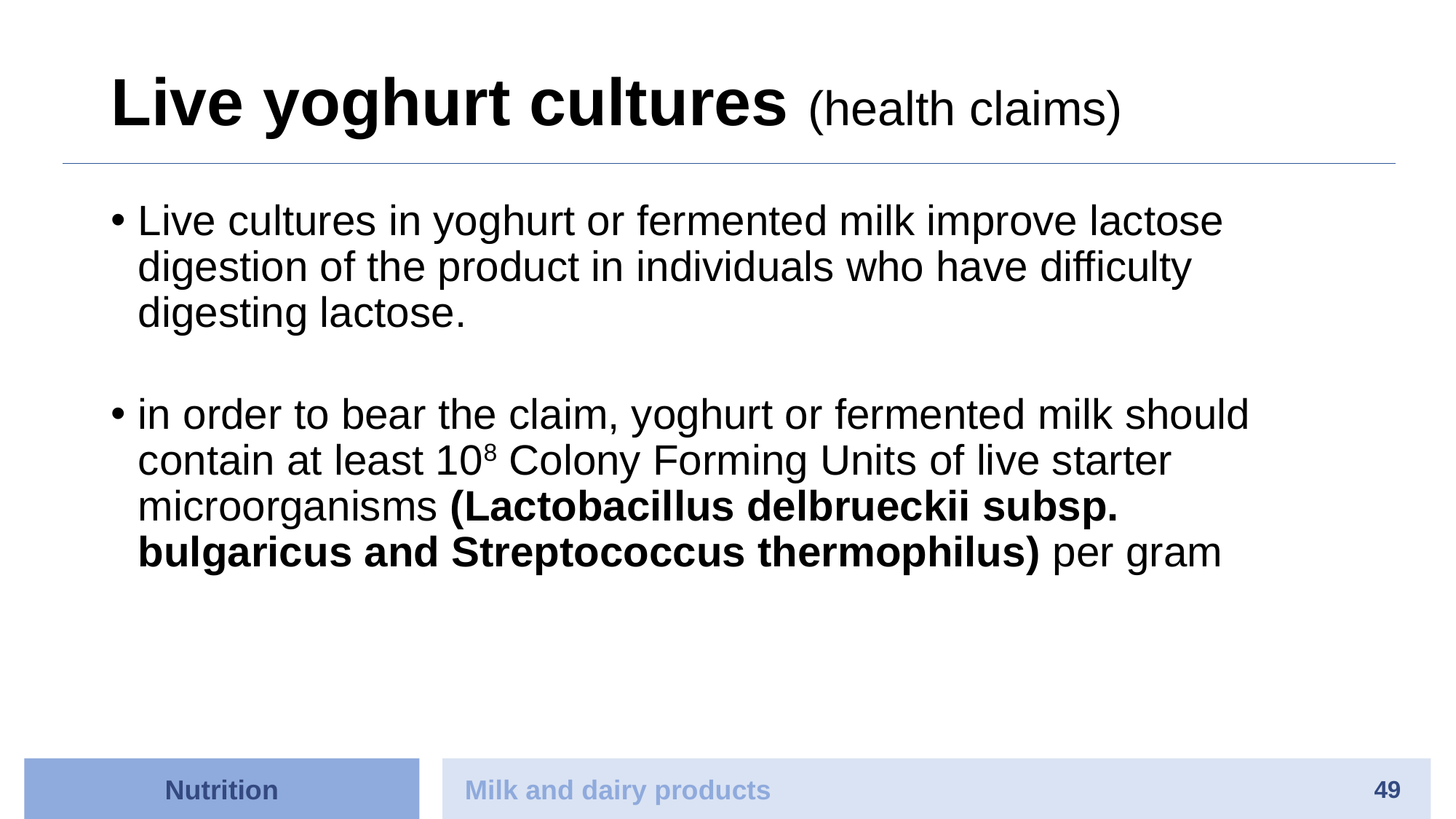

# Live yoghurt cultures (health claims)
Live cultures in yoghurt or fermented milk improve lactose digestion of the product in individuals who have difficulty digesting lactose.

in order to bear the claim, yoghurt or fermented milk should contain at least 108 Colony Forming Units of live starter microorganisms (Lactobacillus delbrueckii subsp. bulgaricus and Streptococcus thermophilus) per gram
Nutrition
Milk and dairy products
49